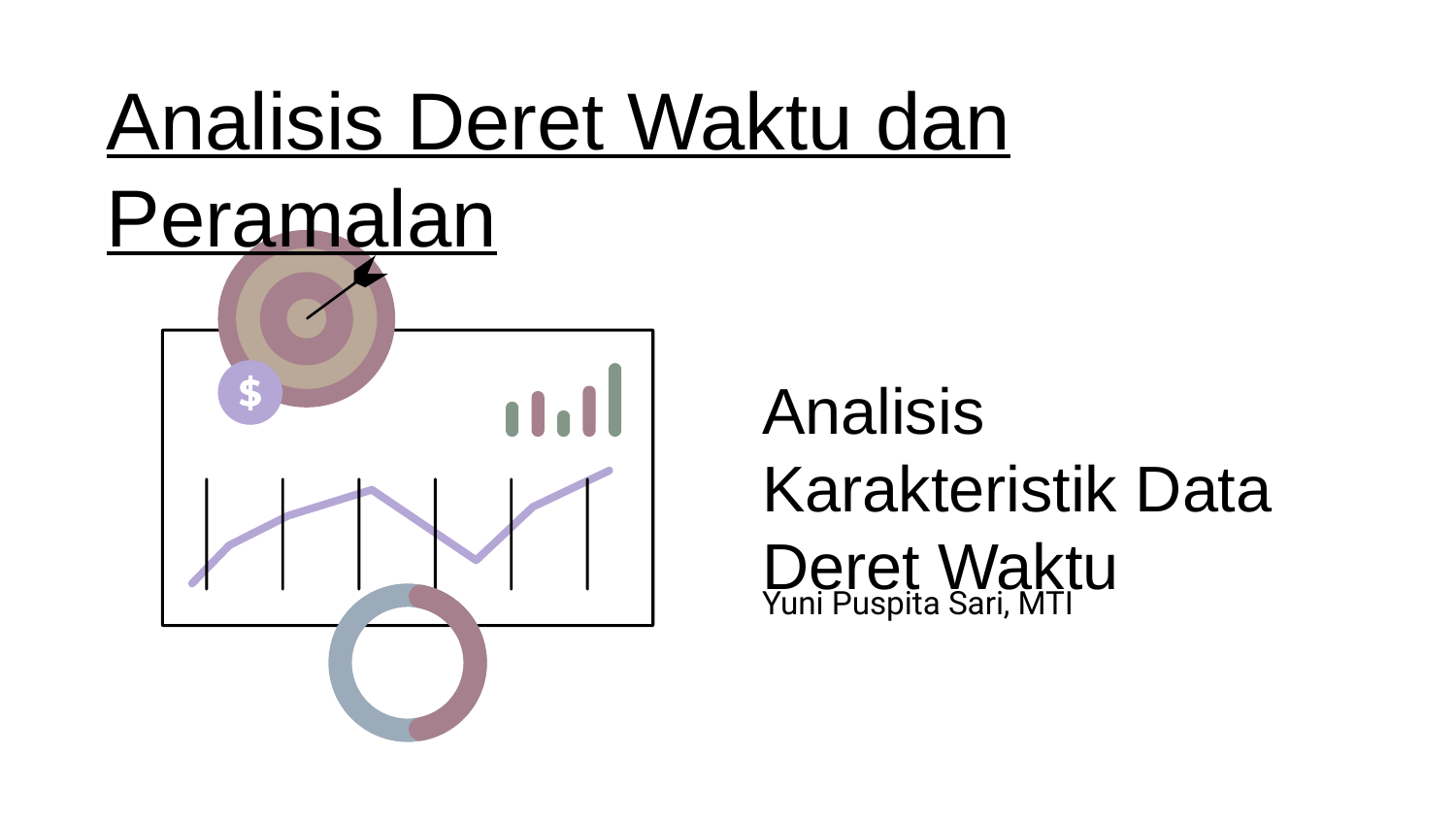

Analisis Deret Waktu dan Peramalan

# Analisis Karakteristik Data Deret Waktu
Yuni Puspita Sari, MTI